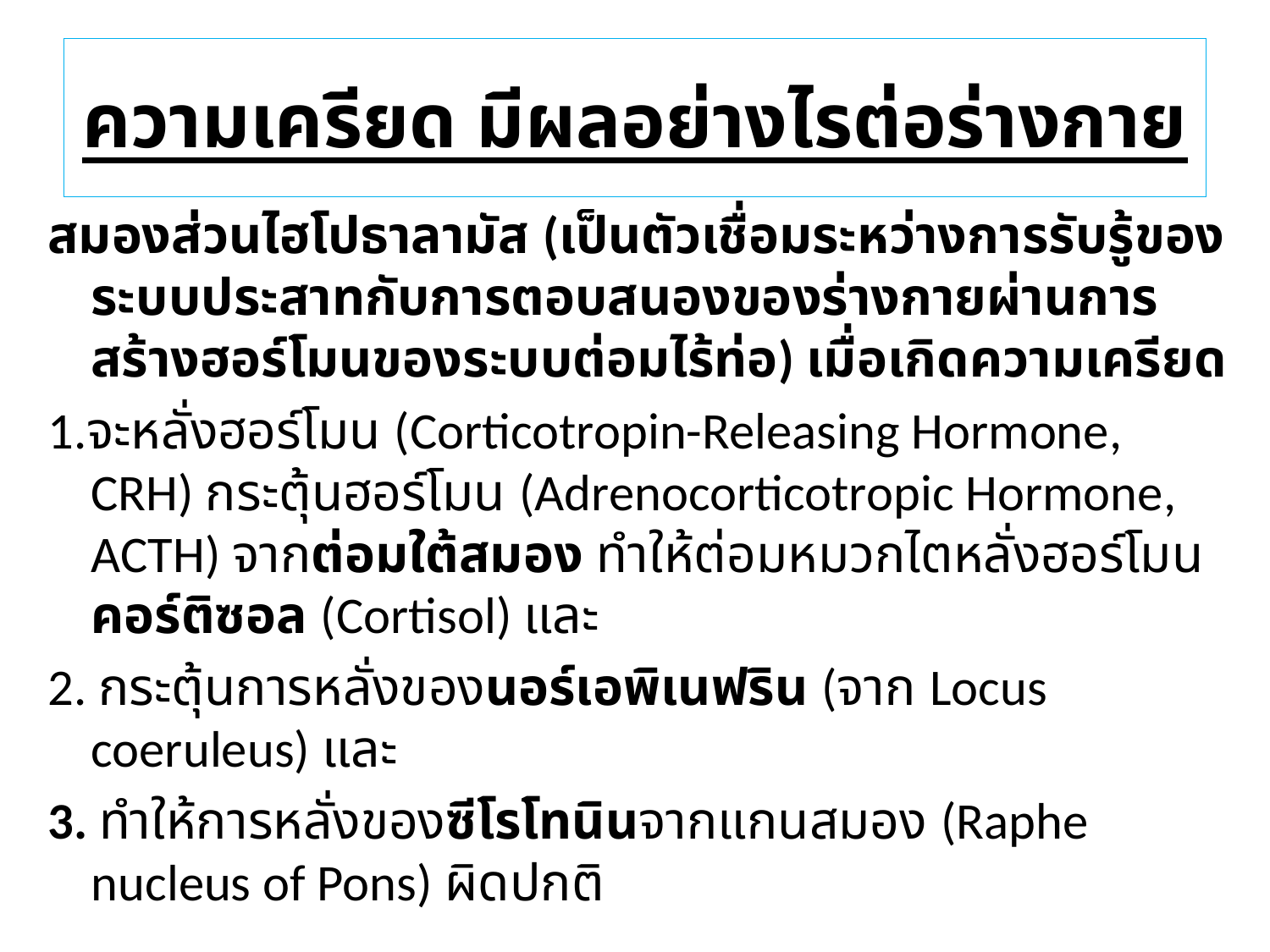

# ความเครียด มีผลอย่างไรต่อร่างกาย
สมองส่วนไฮโปธาลามัส (เป็นตัวเชื่อมระหว่างการรับรู้ของระบบประสาทกับการตอบสนองของร่างกายผ่านการสร้างฮอร์โมนของระบบต่อมไร้ท่อ) เมื่อเกิดความเครียด
1.จะหลั่งฮอร์โมน (Corticotropin-Releasing Hormone, CRH) กระตุ้นฮอร์โมน (Adrenocorticotropic Hormone, ACTH) จากต่อมใต้สมอง ทำให้ต่อมหมวกไตหลั่งฮอร์โมนคอร์ติซอล (Cortisol) และ
2. กระตุ้นการหลั่งของนอร์เอพิเนฟริน (จาก Locus coeruleus) และ
3. ทำให้การหลั่งของซีโรโทนินจากแกนสมอง (Raphe nucleus of Pons) ผิดปกติ